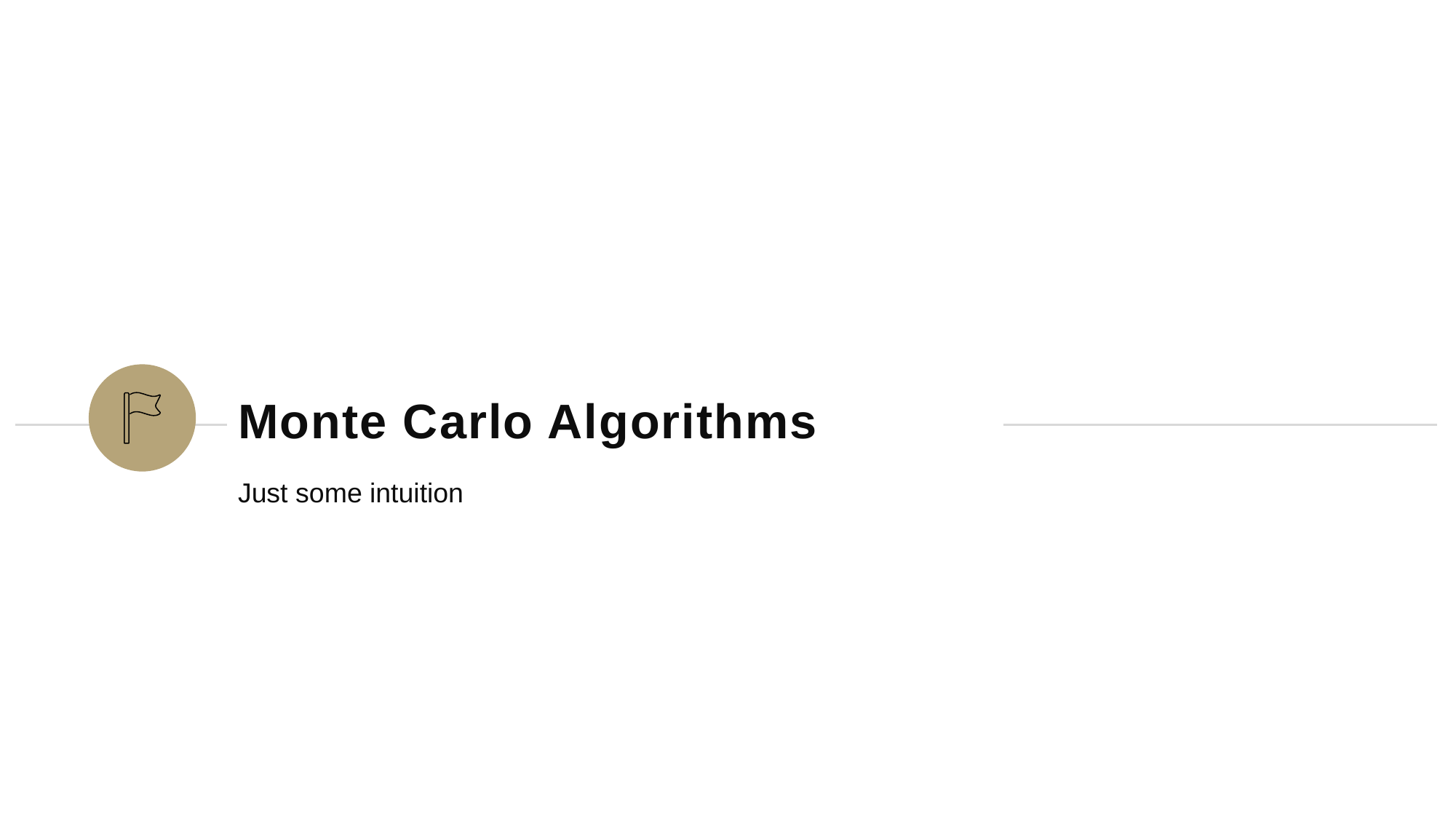

# Monte Carlo Algorithms
Just some intuition